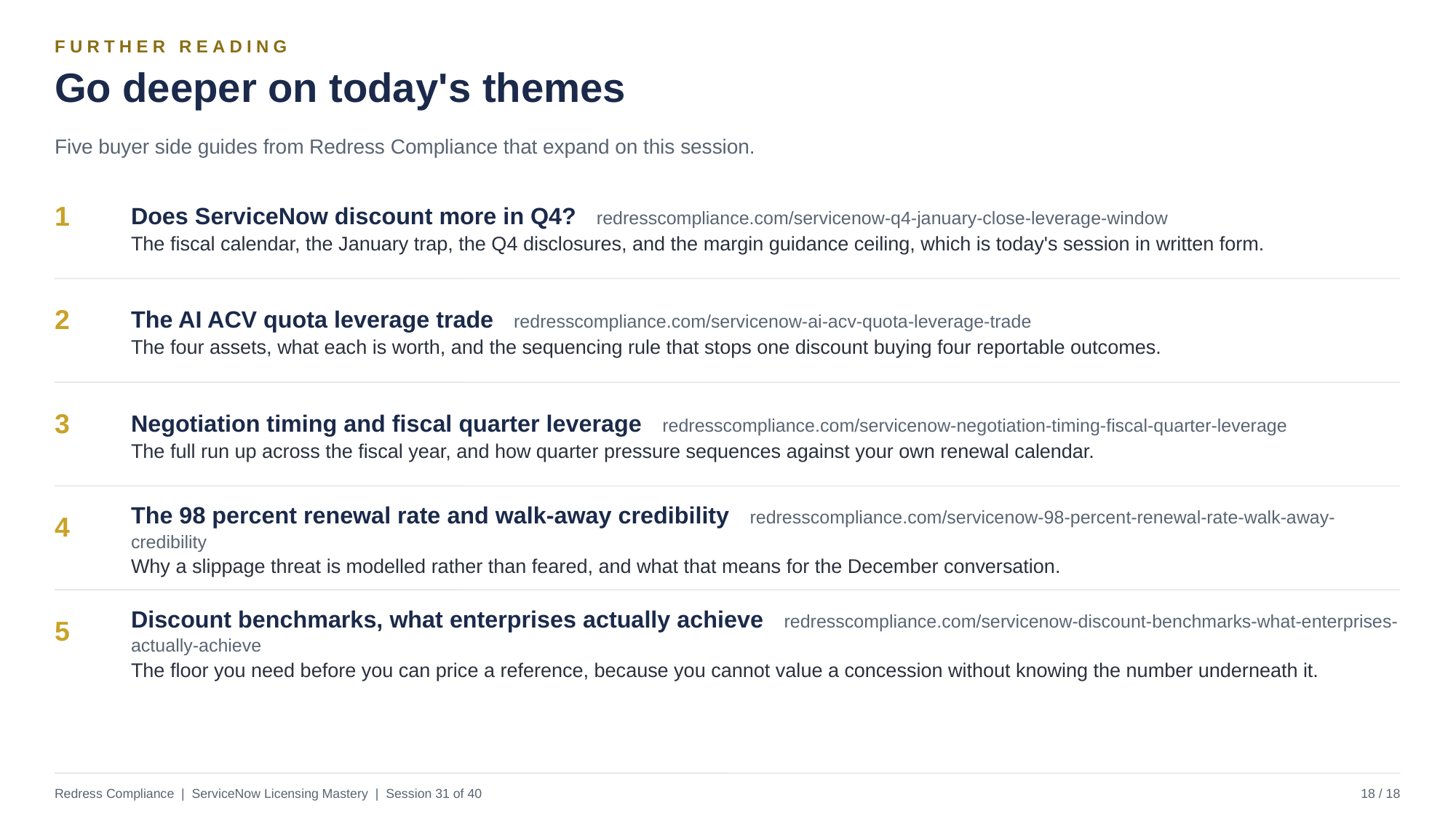

FURTHER READING
Go deeper on today's themes
Five buyer side guides from Redress Compliance that expand on this session.
Does ServiceNow discount more in Q4?    redresscompliance.com/servicenow-q4-january-close-leverage-window
The fiscal calendar, the January trap, the Q4 disclosures, and the margin guidance ceiling, which is today's session in written form.
1

The AI ACV quota leverage trade    redresscompliance.com/servicenow-ai-acv-quota-leverage-trade
The four assets, what each is worth, and the sequencing rule that stops one discount buying four reportable outcomes.
2

Negotiation timing and fiscal quarter leverage    redresscompliance.com/servicenow-negotiation-timing-fiscal-quarter-leverage
The full run up across the fiscal year, and how quarter pressure sequences against your own renewal calendar.
3

The 98 percent renewal rate and walk-away credibility    redresscompliance.com/servicenow-98-percent-renewal-rate-walk-away-credibility
Why a slippage threat is modelled rather than feared, and what that means for the December conversation.
4

Discount benchmarks, what enterprises actually achieve    redresscompliance.com/servicenow-discount-benchmarks-what-enterprises-actually-achieve
The floor you need before you can price a reference, because you cannot value a concession without knowing the number underneath it.
5

Redress Compliance  |  ServiceNow Licensing Mastery  |  Session 31 of 40
18 / 18